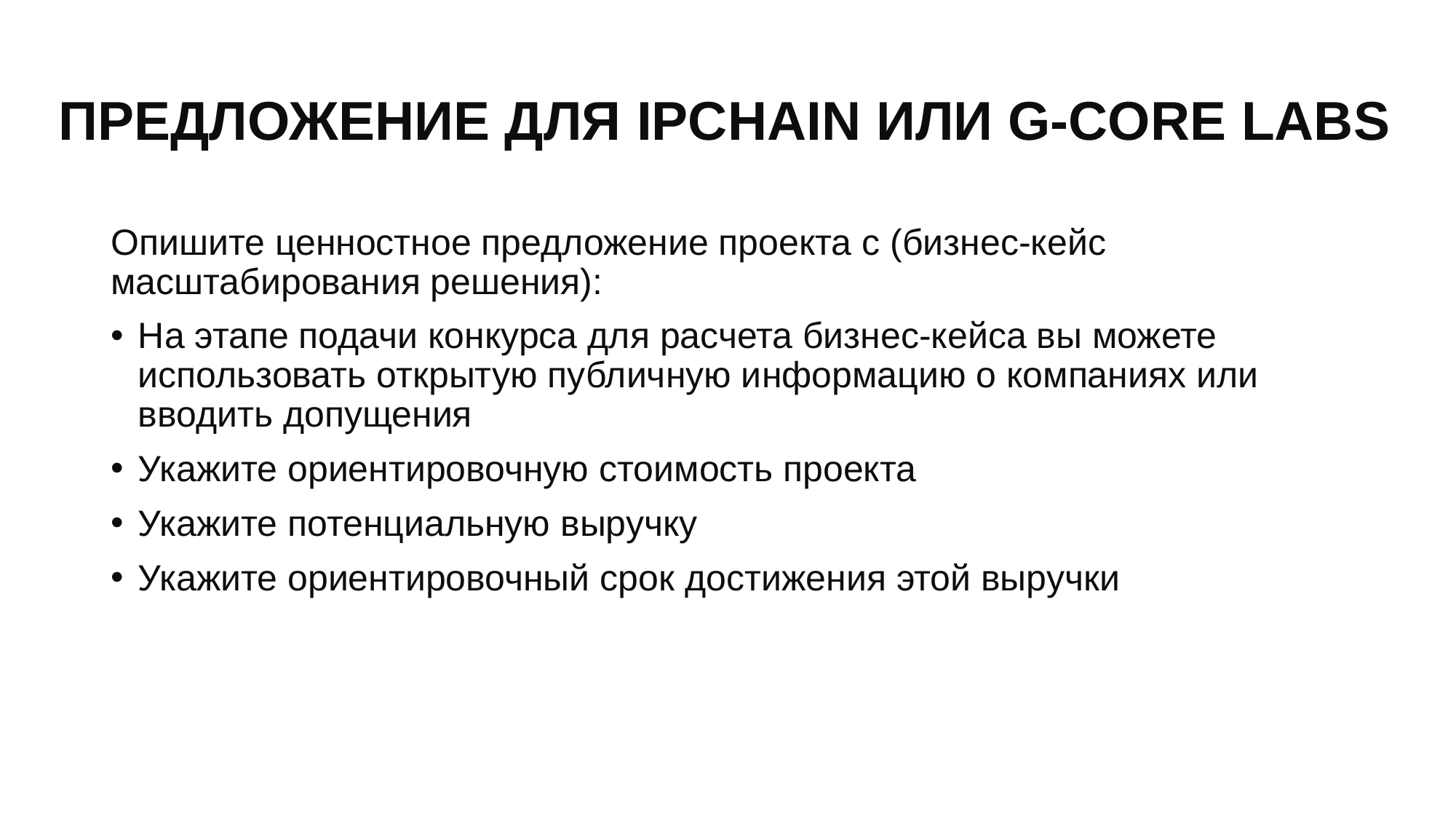

# ПРЕДЛОЖЕНИЕ ДЛЯ IPChain или G-Core Labs
Опишите ценностное предложение проекта с (бизнес-кейс масштабирования решения):
На этапе подачи конкурса для расчета бизнес-кейса вы можете использовать открытую публичную информацию о компаниях или вводить допущения
Укажите ориентировочную стоимость проекта
Укажите потенциальную выручку
Укажите ориентировочный срок достижения этой выручки